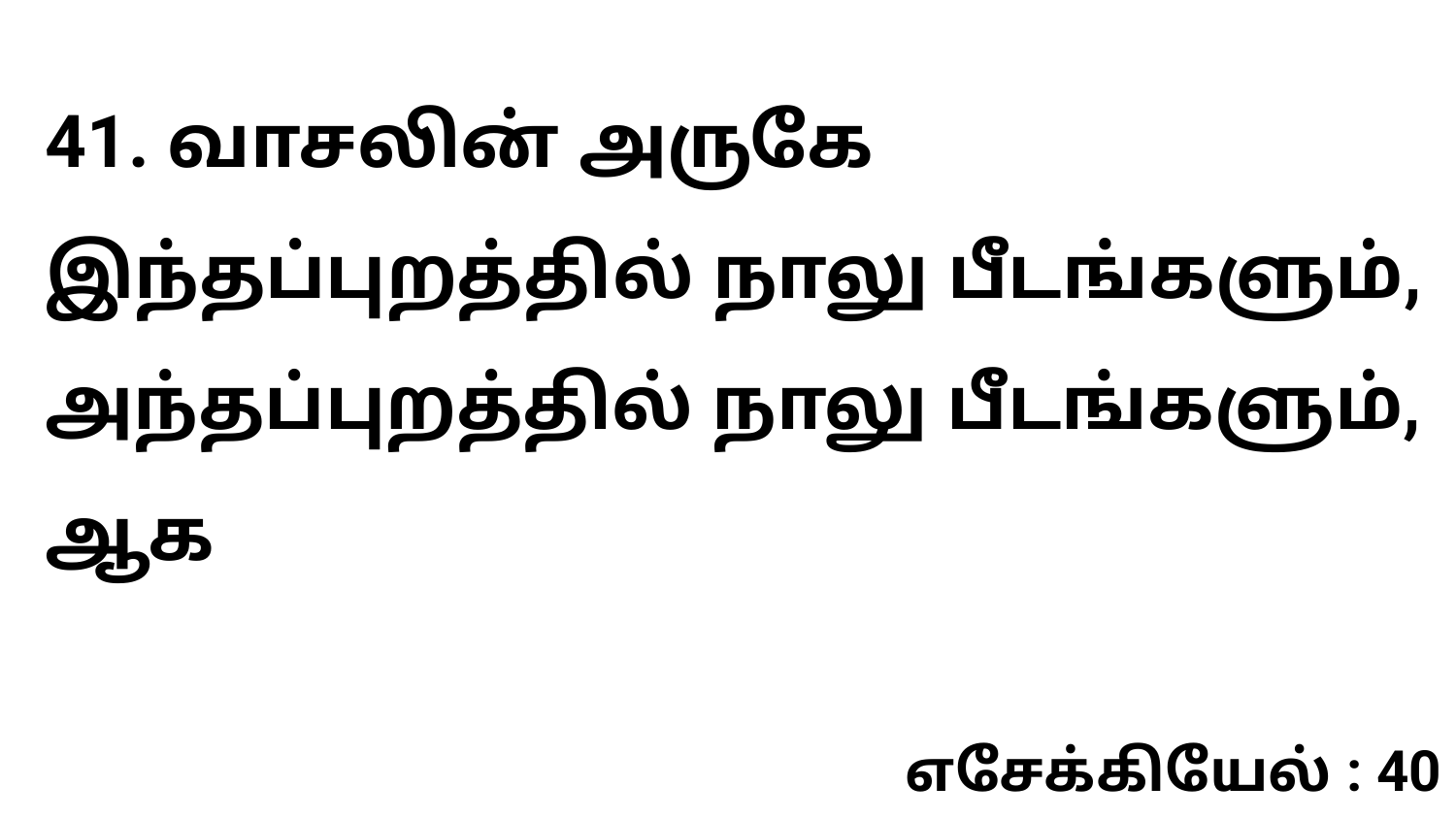

41. வாசலின் அருகே இந்தப்புறத்தில் நாலு பீடங்களும், அந்தப்புறத்தில் நாலு பீடங்களும், ஆக
எசேக்கியேல் : 40